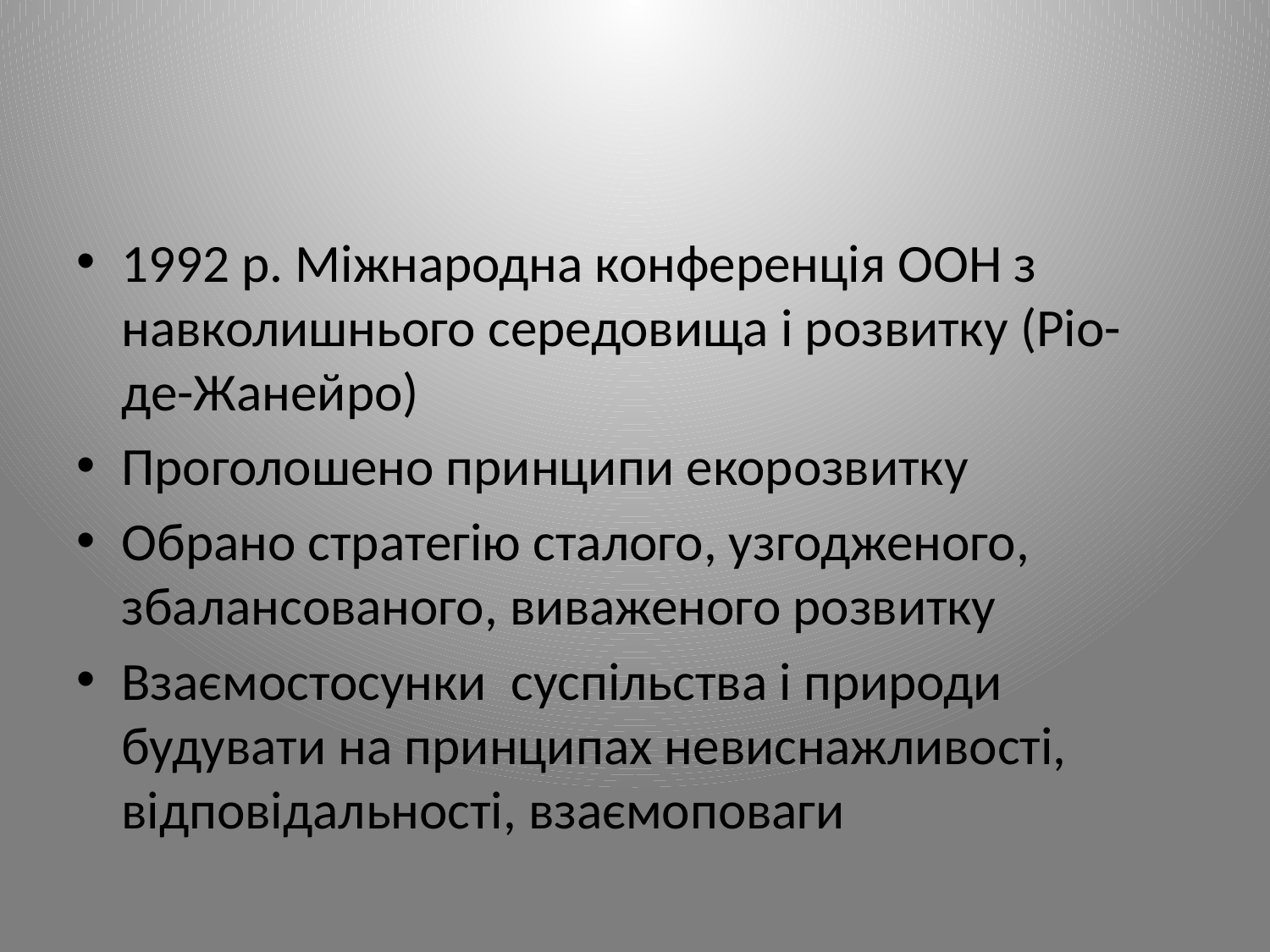

#
1992 р. Міжнародна конференція ООН з навколишнього середовища і розвитку (Ріо-де-Жанейро)
Проголошено принципи екорозвитку
Обрано стратегію сталого, узгодженого, збалансованого, виваженого розвитку
Взаємостосунки  суспільства і природи будувати на принципах невиснажливості, відповідальності, взаємоповаги